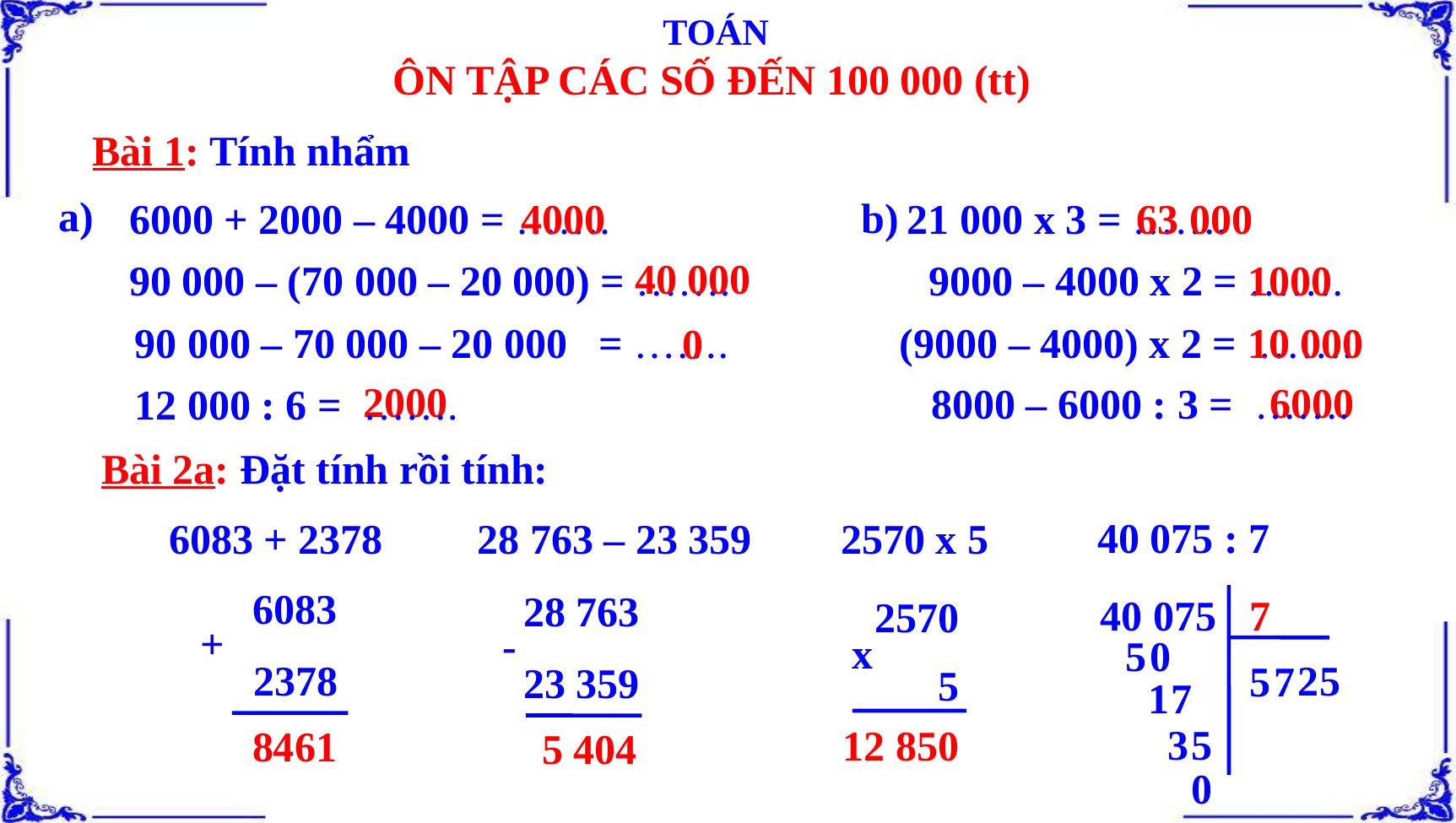

TOÁN
ÔN TẬP CÁC SỐ ĐẾN 100 000 (tt)
Bài 1: Tính nhẩm
a)
b)
63 000
4000
21 000 x 3 = …….
  9000 – 4000 x 2 = …….
6000 + 2000 – 4000 = …….
90 000 – (70 000 – 20 000) = …….
40 000
1000
(9000 – 4000) x 2 =  …….
   8000 – 6000 : 3 =  …….
10 000
90 000 – 70 000 – 20 000   = …….
12 000 : 6 =  …….
0
2000
6000
Bài 2a: Đặt tính rồi tính:
40 075 : 7
6083 + 2378
28 763 – 23 359
2570 x 5
6083
28 763
40 075
7
2570

+
-
x
  5
0
2378
2
5
5
7
23 359
5
  1
7

  3
5
12 850

8461

5 404
0